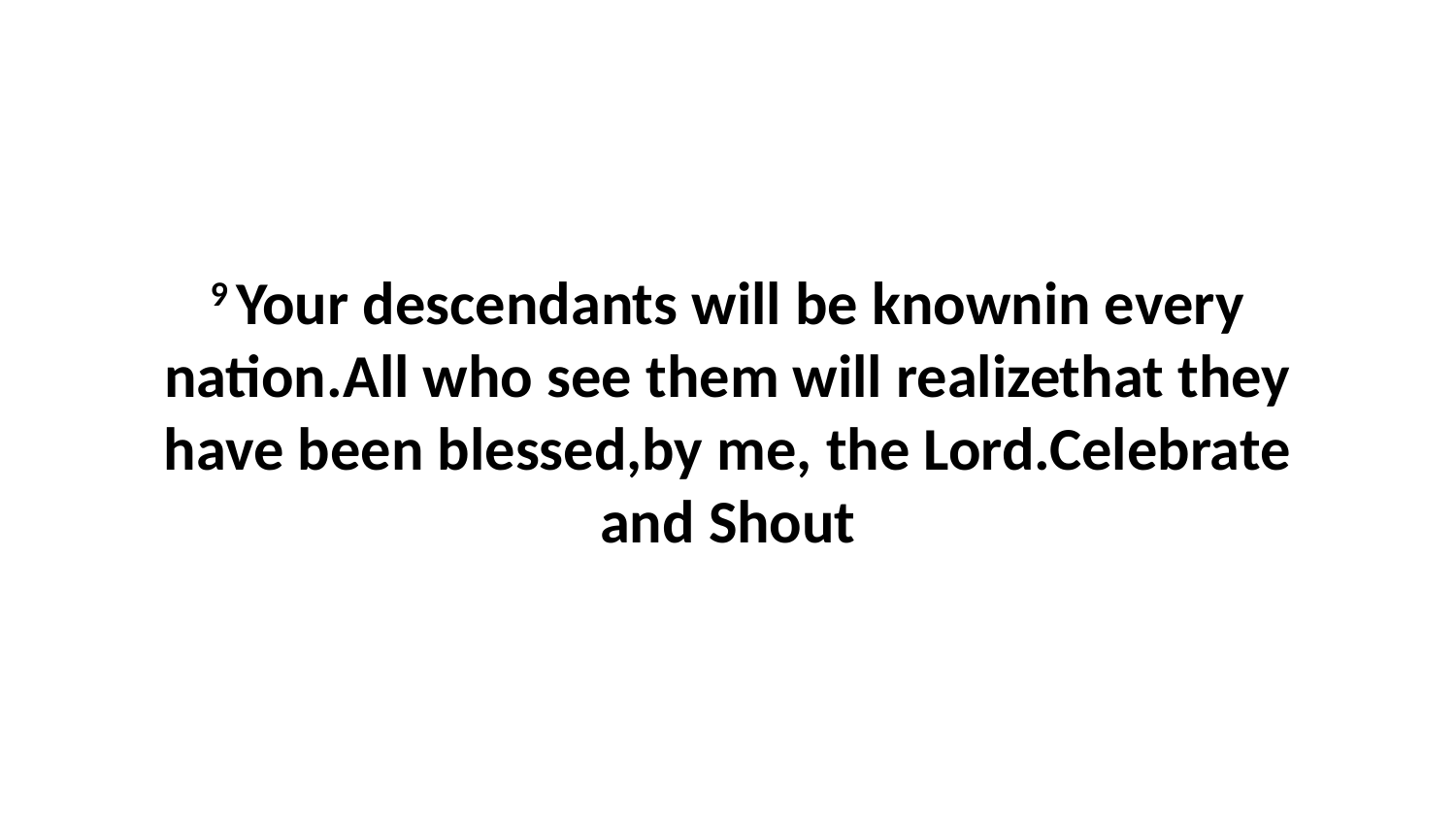

9 Your descendants will be knownin every nation.All who see them will realizethat they have been blessed,by me, the Lord.Celebrate and Shout